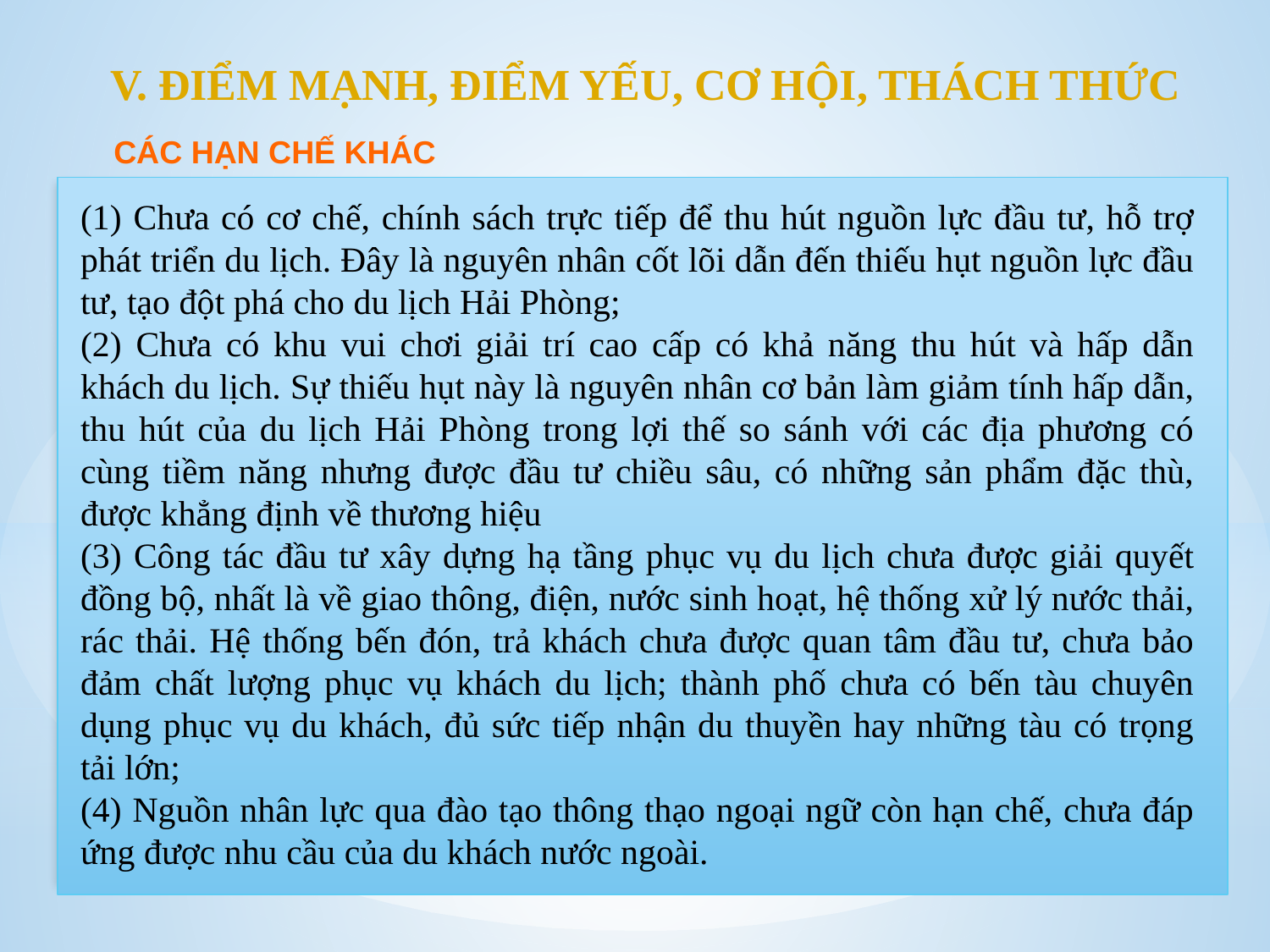

V. ĐIỂM MẠNH, ĐIỂM YẾU, CƠ HỘI, THÁCH THỨC
CÁC HẠN CHẾ KHÁC

(1) Chưa có cơ chế, chính sách trực tiếp để thu hút nguồn lực đầu tư, hỗ trợ phát triển du lịch. Đây là nguyên nhân cốt lõi dẫn đến thiếu hụt nguồn lực đầu tư, tạo đột phá cho du lịch Hải Phòng;
(2) Chưa có khu vui chơi giải trí cao cấp có khả năng thu hút và hấp dẫn khách du lịch. Sự thiếu hụt này là nguyên nhân cơ bản làm giảm tính hấp dẫn, thu hút của du lịch Hải Phòng trong lợi thế so sánh với các địa phương có cùng tiềm năng nhưng được đầu tư chiều sâu, có những sản phẩm đặc thù, được khẳng định về thương hiệu
(3) Công tác đầu tư xây dựng hạ tầng phục vụ du lịch chưa được giải quyết đồng bộ, nhất là về giao thông, điện, nước sinh hoạt, hệ thống xử lý nước thải, rác thải. Hệ thống bến đón, trả khách chưa được quan tâm đầu tư, chưa bảo đảm chất lượng phục vụ khách du lịch; thành phố chưa có bến tàu chuyên dụng phục vụ du khách, đủ sức tiếp nhận du thuyền hay những tàu có trọng tải lớn;
(4) Nguồn nhân lực qua đào tạo thông thạo ngoại ngữ còn hạn chế, chưa đáp ứng được nhu cầu của du khách nước ngoài.